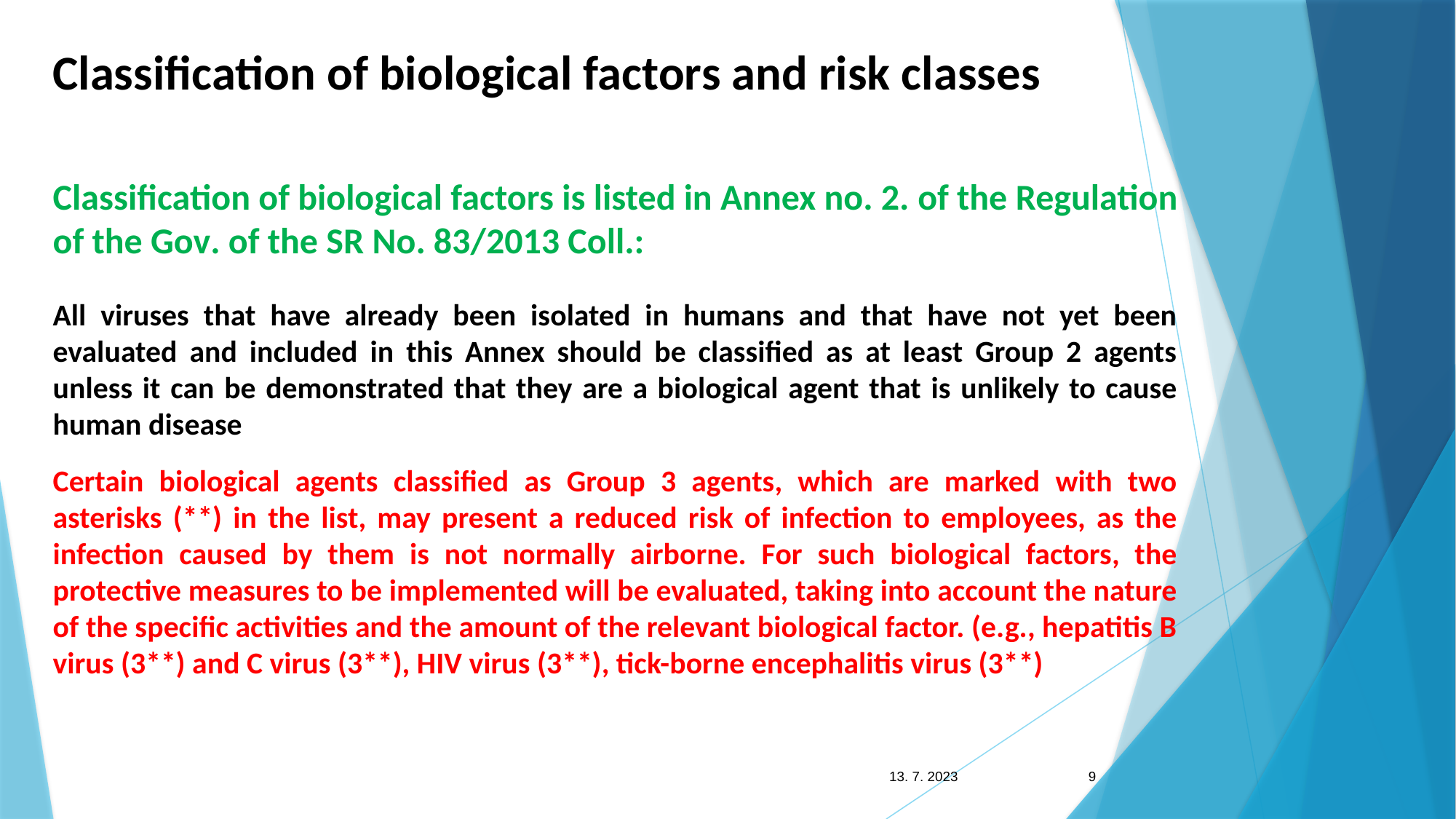

Classification of biological factors and risk classes
Classification of biological factors is listed in Annex no. 2. of the Regulation of the Gov. of the SR No. 83/2013 Coll.:
All viruses that have already been isolated in humans and that have not yet been evaluated and included in this Annex should be classified as at least Group 2 agents unless it can be demonstrated that they are a biological agent that is unlikely to cause human disease
Certain biological agents classified as Group 3 agents, which are marked with two asterisks (**) in the list, may present a reduced risk of infection to employees, as the infection caused by them is not normally airborne. For such biological factors, the protective measures to be implemented will be evaluated, taking into account the nature of the specific activities and the amount of the relevant biological factor. (e.g., hepatitis B virus (3**) and C virus (3**), HIV virus (3**), tick-borne encephalitis virus (3**)
9
13. 7. 2023